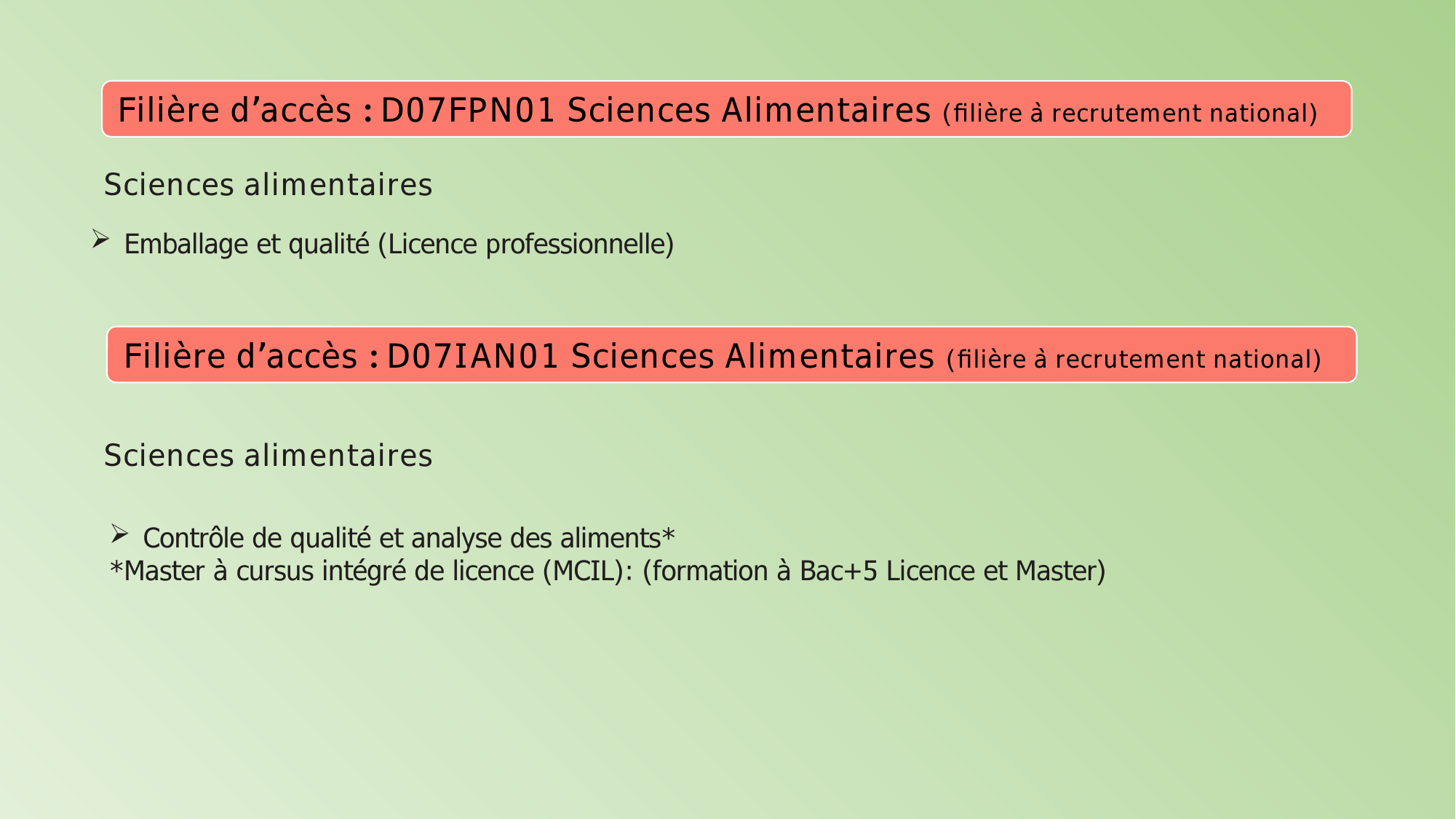

Filière d’accès : D07FPN01 Sciences Alimentaires (filière à recrutement national)

Sciences alimentaires
Emballage et qualité (Licence professionnelle)
       Filière d’accès : D07IAN01 Sciences Alimentaires (filière à recrutement national)

Sciences alimentaires
Contrôle de qualité et analyse des aliments*
*Master à cursus intégré de licence (MCIL): (formation à Bac+5 Licence et Master)